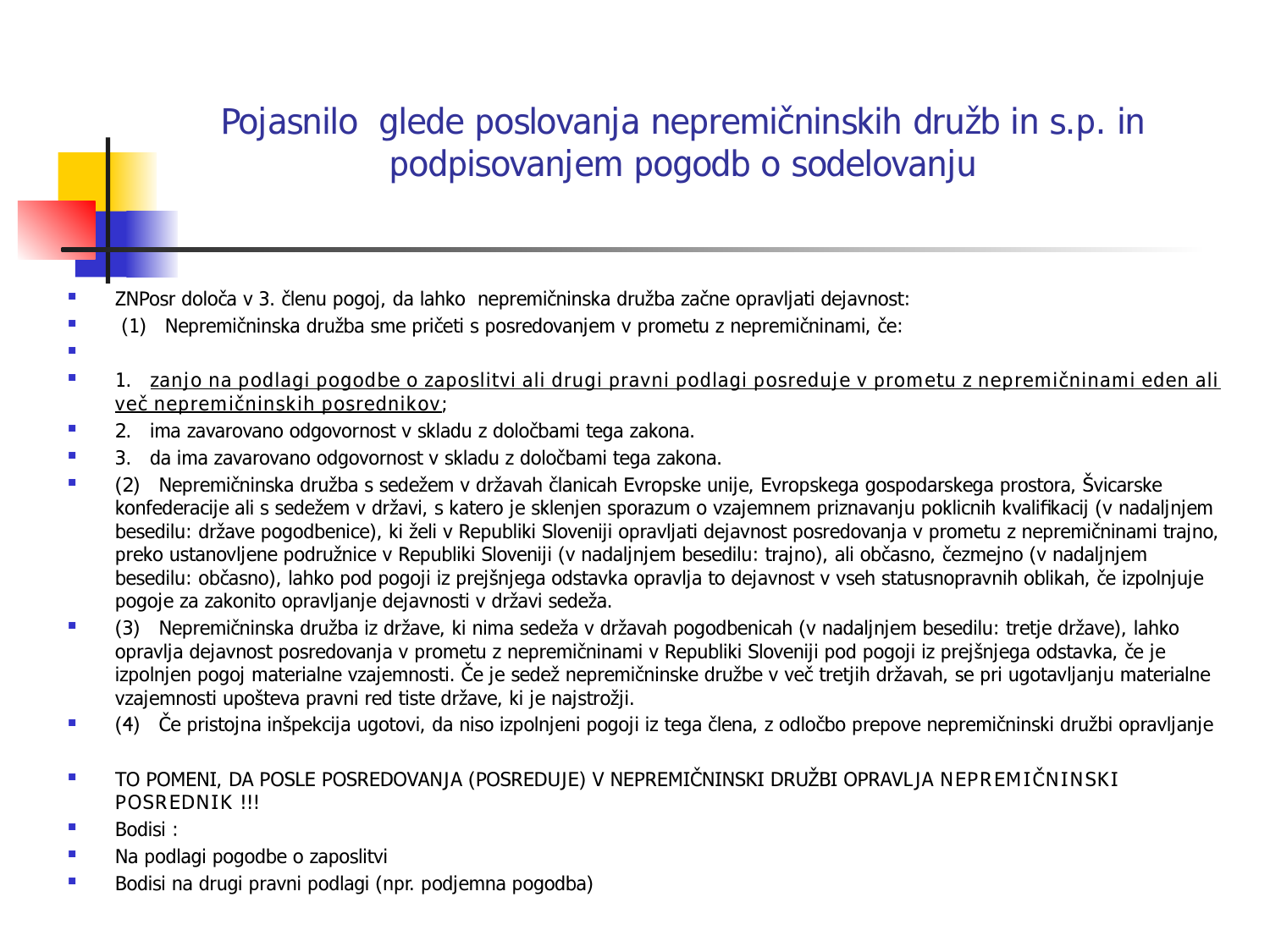

# Pojasnilo  glede poslovanja nepremičninskih družb in s.p. in podpisovanjem pogodb o sodelovanju
ZNPosr določa v 3. členu pogoj, da lahko  nepremičninska družba začne opravljati dejavnost:
 (1)   Nepremičninska družba sme pričeti s posredovanjem v prometu z nepremičninami, če:

1.   zanjo na podlagi pogodbe o zaposlitvi ali drugi pravni podlagi posreduje v prometu z nepremičninami eden ali več nepremičninskih posrednikov;
2.   ima zavarovano odgovornost v skladu z določbami tega zakona.
3.   da ima zavarovano odgovornost v skladu z določbami tega zakona.
(2)   Nepremičninska družba s sedežem v državah članicah Evropske unije, Evropskega gospodarskega prostora, Švicarske konfederacije ali s sedežem v državi, s katero je sklenjen sporazum o vzajemnem priznavanju poklicnih kvalifikacij (v nadaljnjem besedilu: države pogodbenice), ki želi v Republiki Sloveniji opravljati dejavnost posredovanja v prometu z nepremičninami trajno, preko ustanovljene podružnice v Republiki Sloveniji (v nadaljnjem besedilu: trajno), ali občasno, čezmejno (v nadaljnjem besedilu: občasno), lahko pod pogoji iz prejšnjega odstavka opravlja to dejavnost v vseh statusnopravnih oblikah, če izpolnjuje pogoje za zakonito opravljanje dejavnosti v državi sedeža.
(3)   Nepremičninska družba iz države, ki nima sedeža v državah pogodbenicah (v nadaljnjem besedilu: tretje države), lahko opravlja dejavnost posredovanja v prometu z nepremičninami v Republiki Sloveniji pod pogoji iz prejšnjega odstavka, če je izpolnjen pogoj materialne vzajemnosti. Če je sedež nepremičninske družbe v več tretjih državah, se pri ugotavljanju materialne vzajemnosti upošteva pravni red tiste države, ki je najstrožji.
(4)   Če pristojna inšpekcija ugotovi, da niso izpolnjeni pogoji iz tega člena, z odločbo prepove nepremičninski družbi opravljanje

TO POMENI, DA POSLE POSREDOVANJA (POSREDUJE) V NEPREMIČNINSKI DRUŽBI OPRAVLJA NEPREMIČNINSKI POSREDNIK !!!
Bodisi :
Na podlagi pogodbe o zaposlitvi
Bodisi na drugi pravni podlagi (npr. podjemna pogodba)